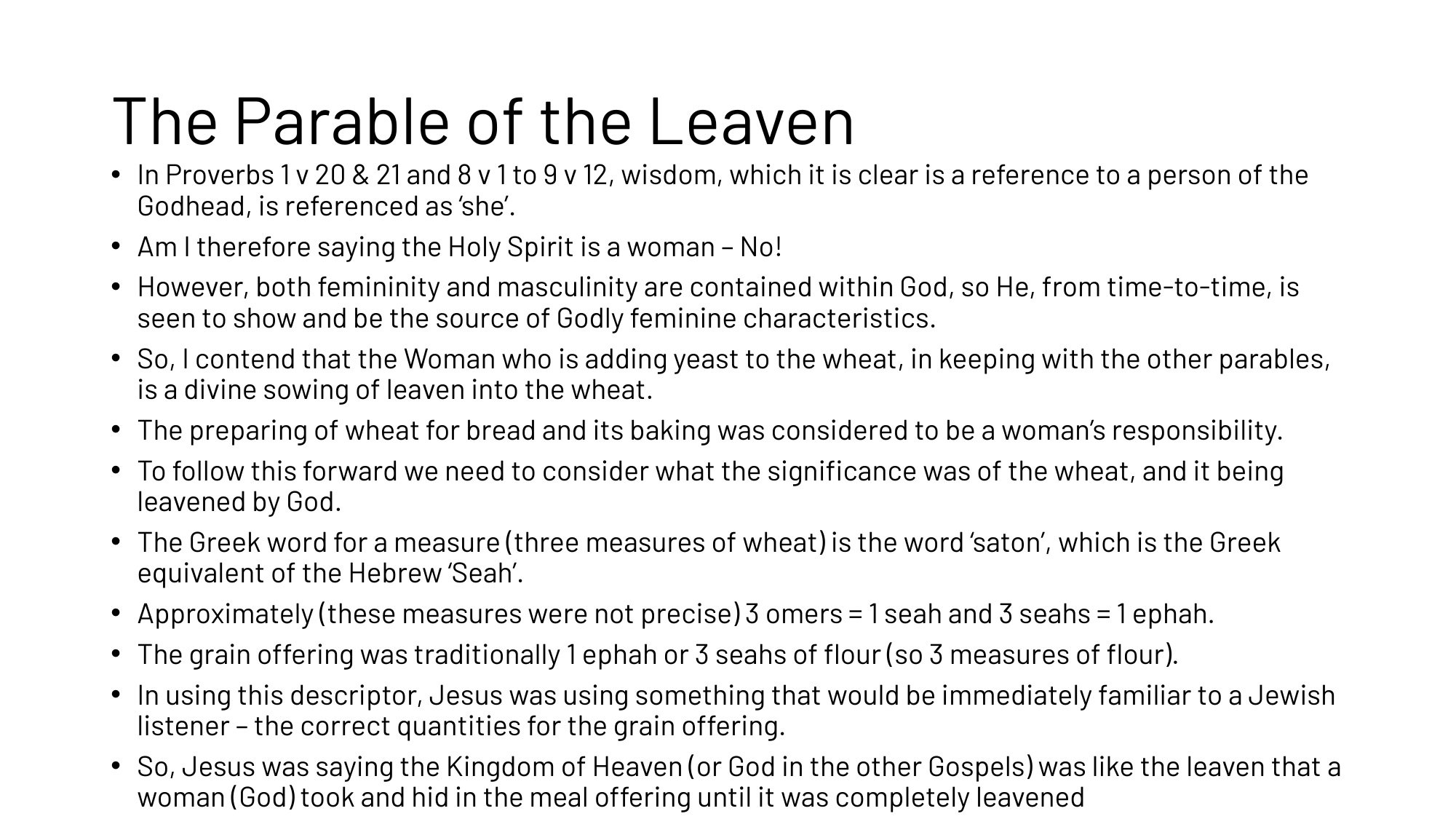

# The Parable of the Leaven
In Proverbs 1 v 20 & 21 and 8 v 1 to 9 v 12, wisdom, which it is clear is a reference to a person of the Godhead, is referenced as ‘she’.
Am I therefore saying the Holy Spirit is a woman – No!
However, both femininity and masculinity are contained within God, so He, from time-to-time, is seen to show and be the source of Godly feminine characteristics.
So, I contend that the Woman who is adding yeast to the wheat, in keeping with the other parables, is a divine sowing of leaven into the wheat.
The preparing of wheat for bread and its baking was considered to be a woman’s responsibility.
To follow this forward we need to consider what the significance was of the wheat, and it being leavened by God.
The Greek word for a measure (three measures of wheat) is the word ‘saton’, which is the Greek equivalent of the Hebrew ‘Seah’.
Approximately (these measures were not precise) 3 omers = 1 seah and 3 seahs = 1 ephah.
The grain offering was traditionally 1 ephah or 3 seahs of flour (so 3 measures of flour).
In using this descriptor, Jesus was using something that would be immediately familiar to a Jewish listener – the correct quantities for the grain offering.
So, Jesus was saying the Kingdom of Heaven (or God in the other Gospels) was like the leaven that a woman (God) took and hid in the meal offering until it was completely leavened